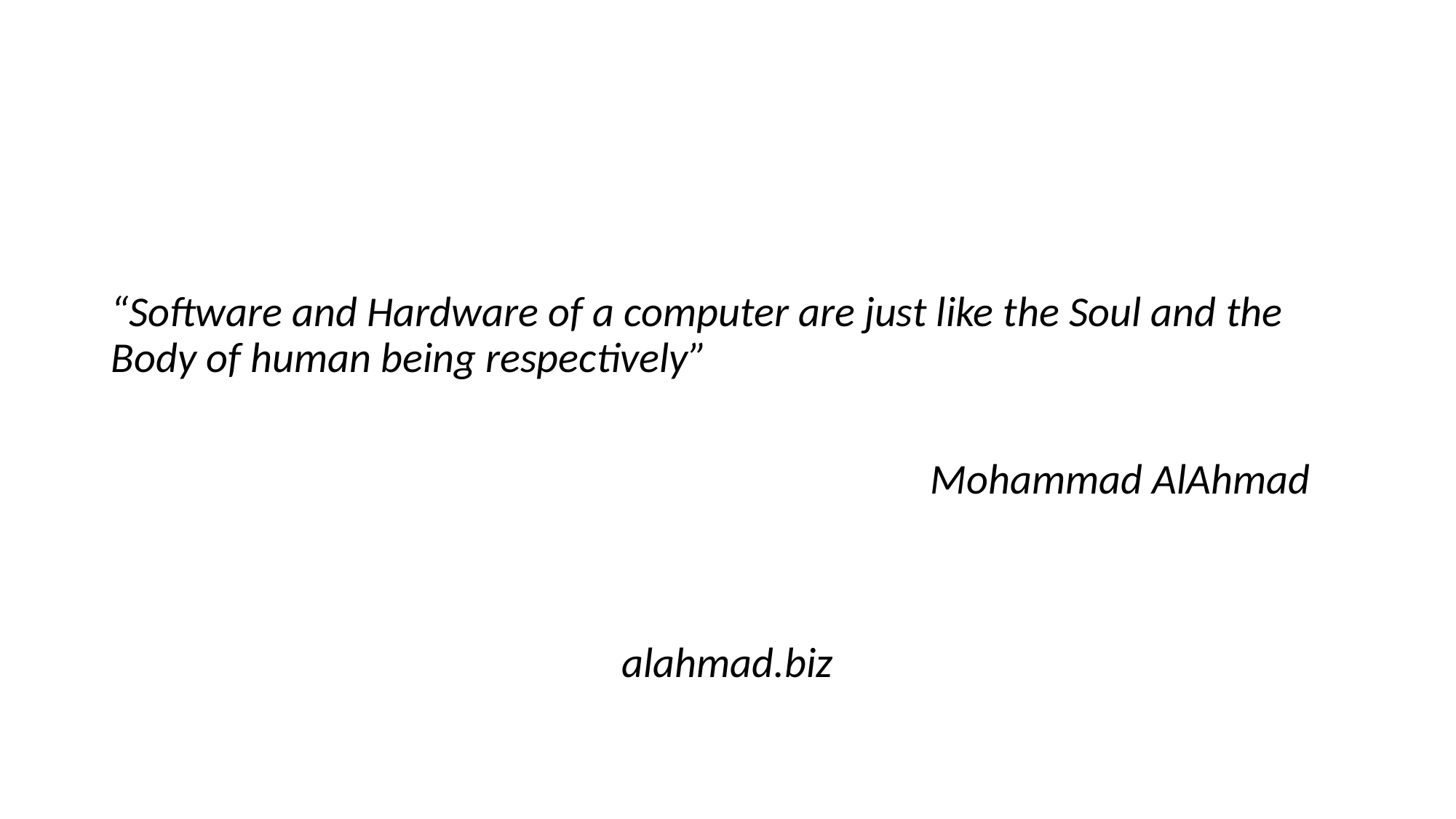

“Software and Hardware of a computer are just like the Soul and the Body of human being respectively”

                                                                                     Mohammad AlAhmad

alahmad.biz